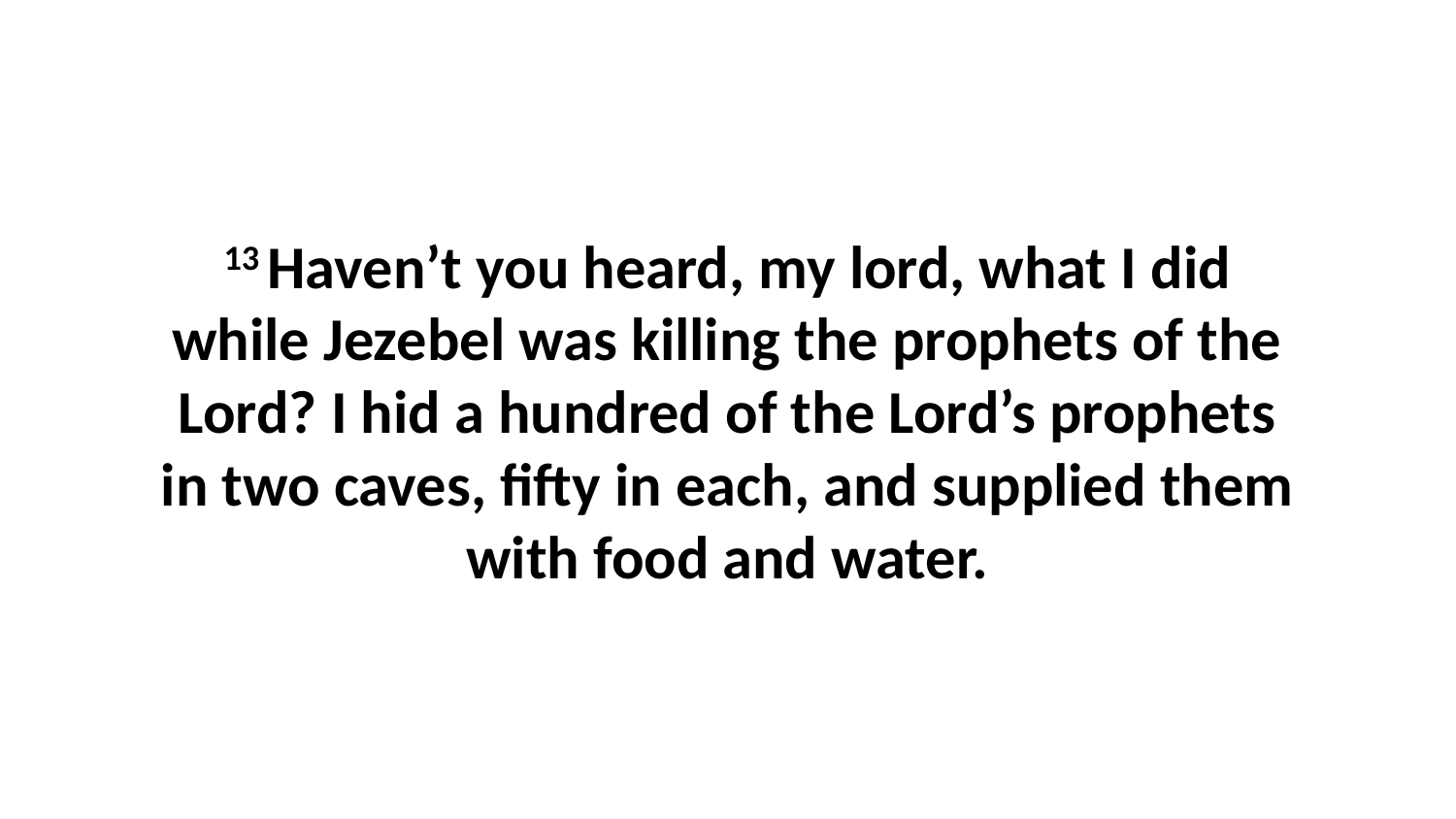

13 Haven’t you heard, my lord, what I did while Jezebel was killing the prophets of the Lord? I hid a hundred of the Lord’s prophets in two caves, fifty in each, and supplied them with food and water.